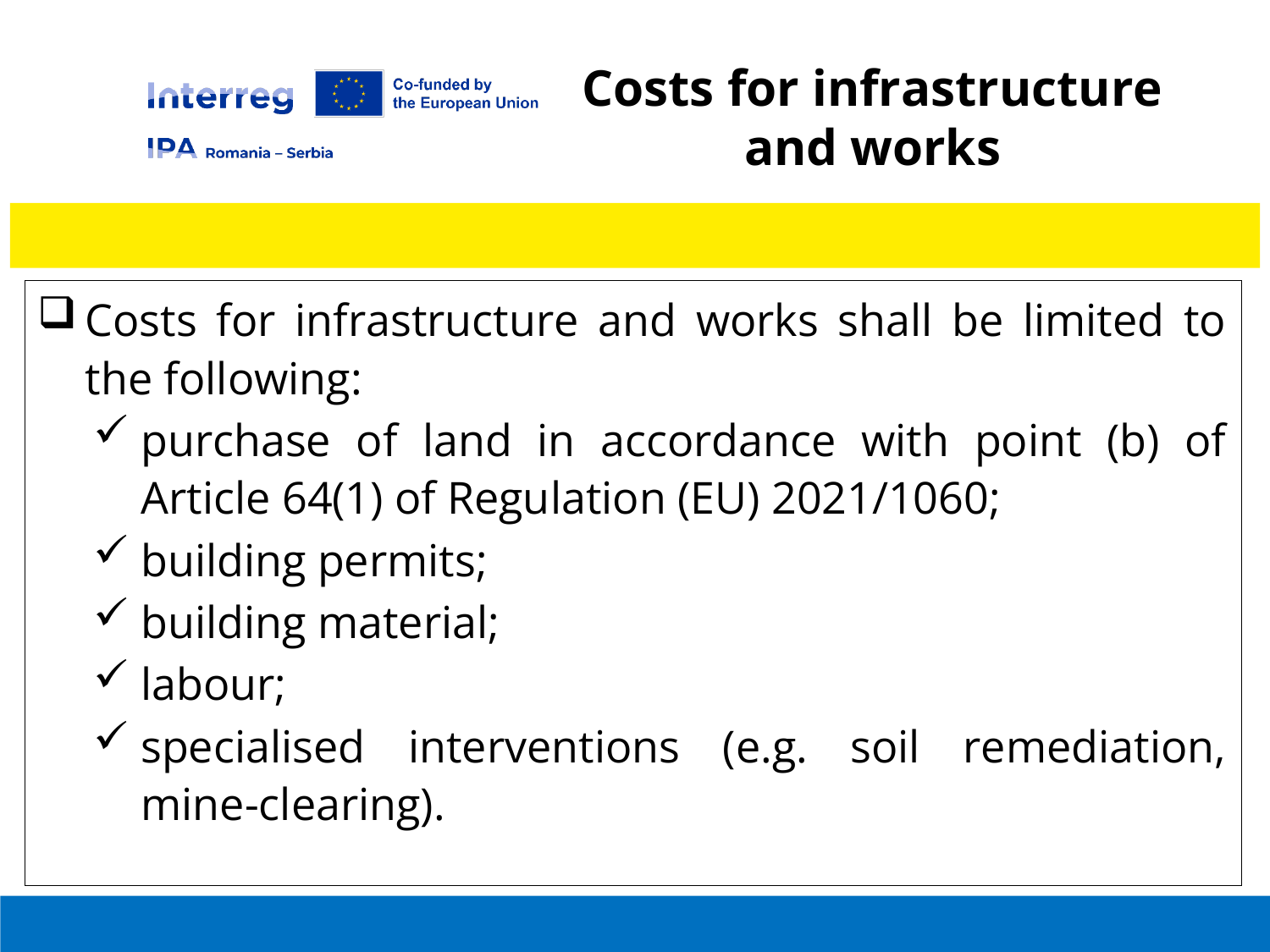

Costs for infrastructure and works

Costs for infrastructure and works shall be limited to the following:
purchase of land in accordance with point (b) of Article 64(1) of Regulation (EU) 2021/1060;
building permits;
building material;
labour;
specialised interventions (e.g. soil remediation, mine-clearing).